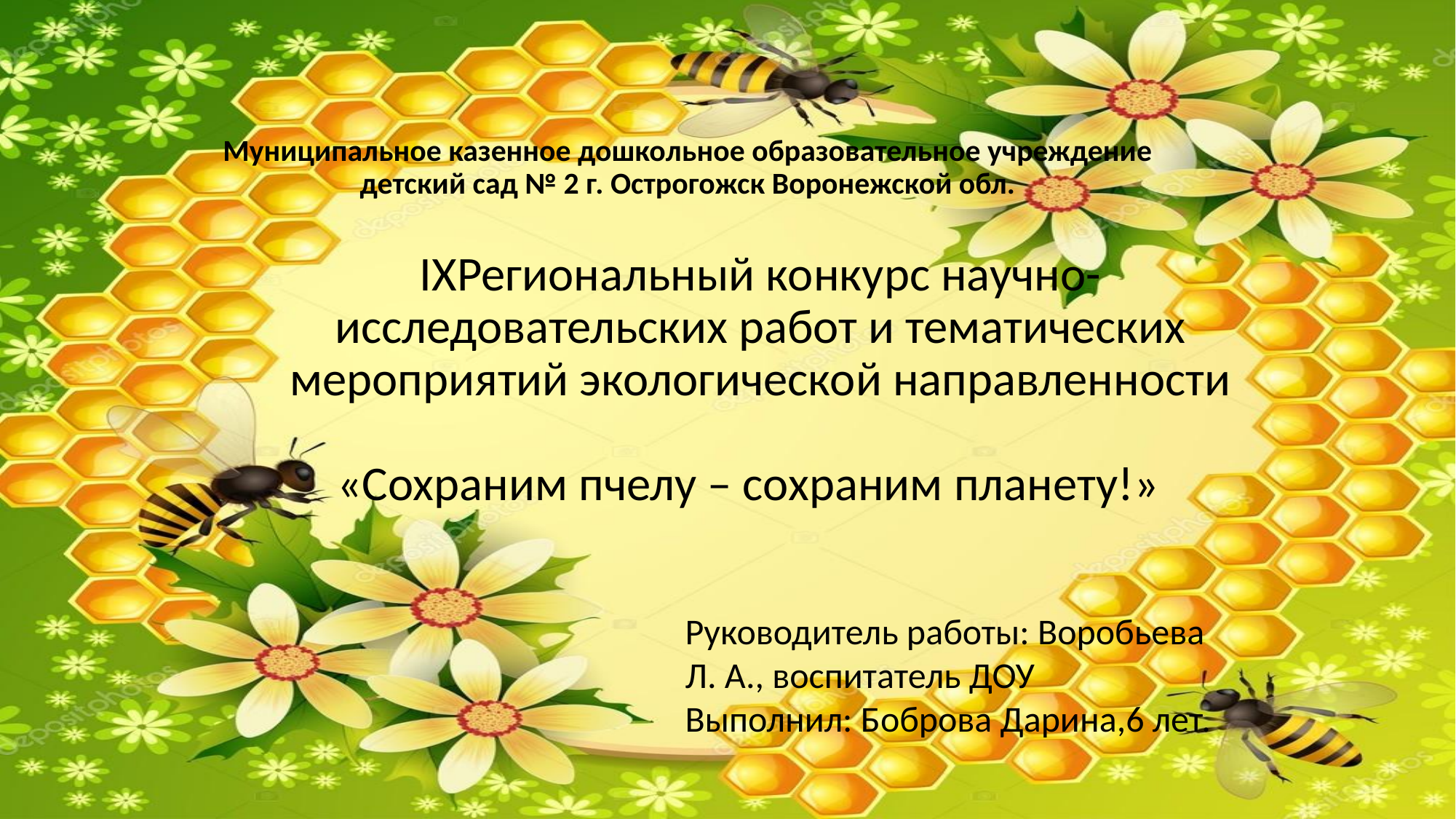

# Муниципальное казенное дошкольное образовательное учреждение детский сад № 2 г. Острогожск Воронежской обл.
IXРегиональный конкурс научно-исследовательских работ и тематических мероприятий экологической направленности «Сохраним пчелу – сохраним планету!»
Руководитель работы: Воробьева Л. А., воспитатель ДОУ
Выполнил: Боброва Дарина,6 лет.